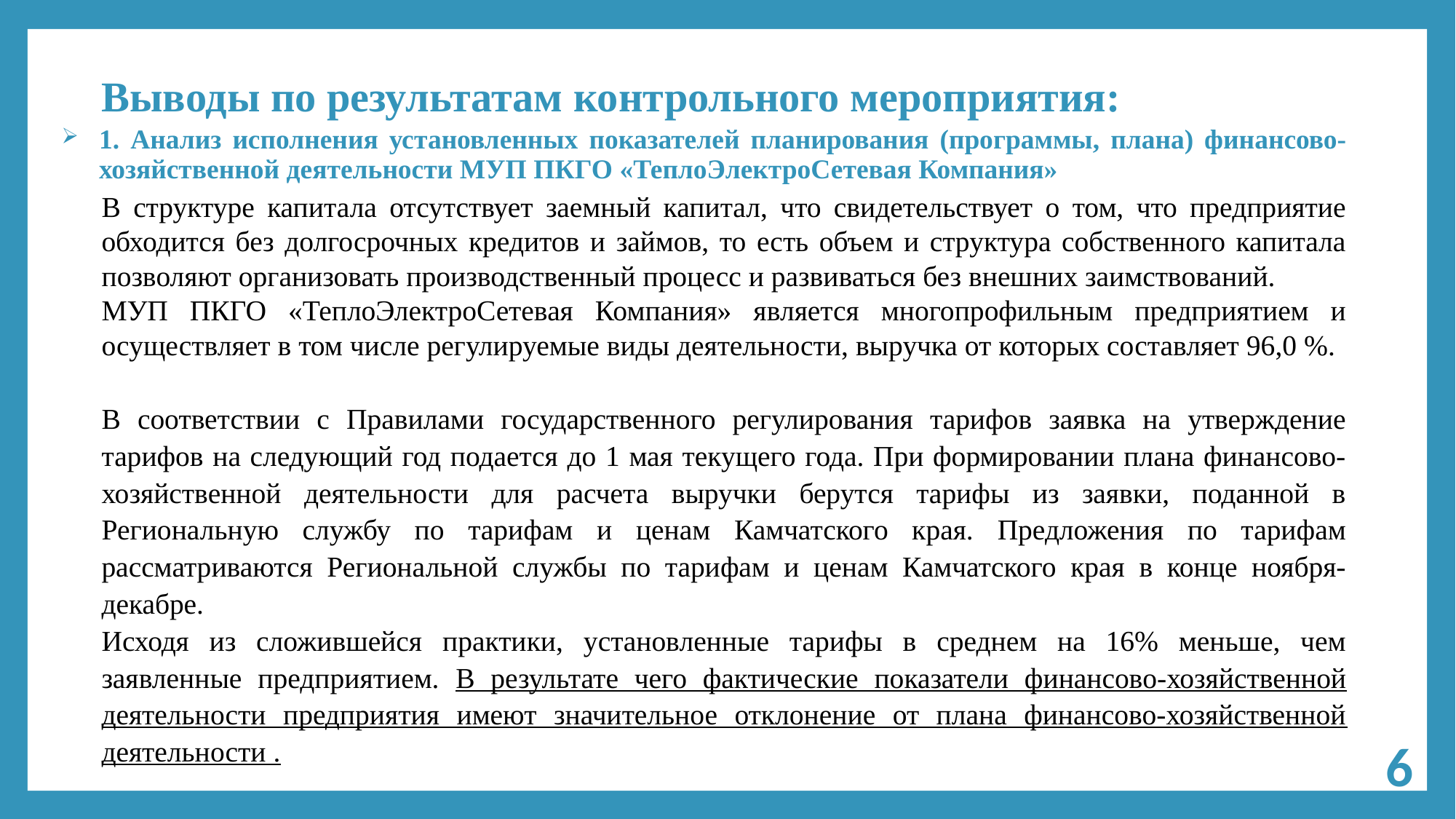

# Выводы по результатам контрольного мероприятия:
1. Анализ исполнения установленных показателей планирования (программы, плана) финансово-хозяйственной деятельности МУП ПКГО «ТеплоЭлектроСетевая Компания»
В структуре капитала отсутствует заемный капитал, что свидетельствует о том, что предприятие обходится без долгосрочных кредитов и займов, то есть объем и структура собственного капитала позволяют организовать производственный процесс и развиваться без внешних заимствований.
МУП ПКГО «ТеплоЭлектроСетевая Компания» является многопрофильным предприятием и осуществляет в том числе регулируемые виды деятельности, выручка от которых составляет 96,0 %.

В соответствии с Правилами государственного регулирования тарифов заявка на утверждение тарифов на следующий год подается до 1 мая текущего года. При формировании плана финансово-хозяйственной деятельности для расчета выручки берутся тарифы из заявки, поданной в Региональную службу по тарифам и ценам Камчатского края. Предложения по тарифам рассматриваются Региональной службы по тарифам и ценам Камчатского края в конце ноября-декабре.
Исходя из сложившейся практики, установленные тарифы в среднем на 16% меньше, чем заявленные предприятием. В результате чего фактические показатели финансово-хозяйственной деятельности предприятия имеют значительное отклонение от плана финансово-хозяйственной деятельности .

6